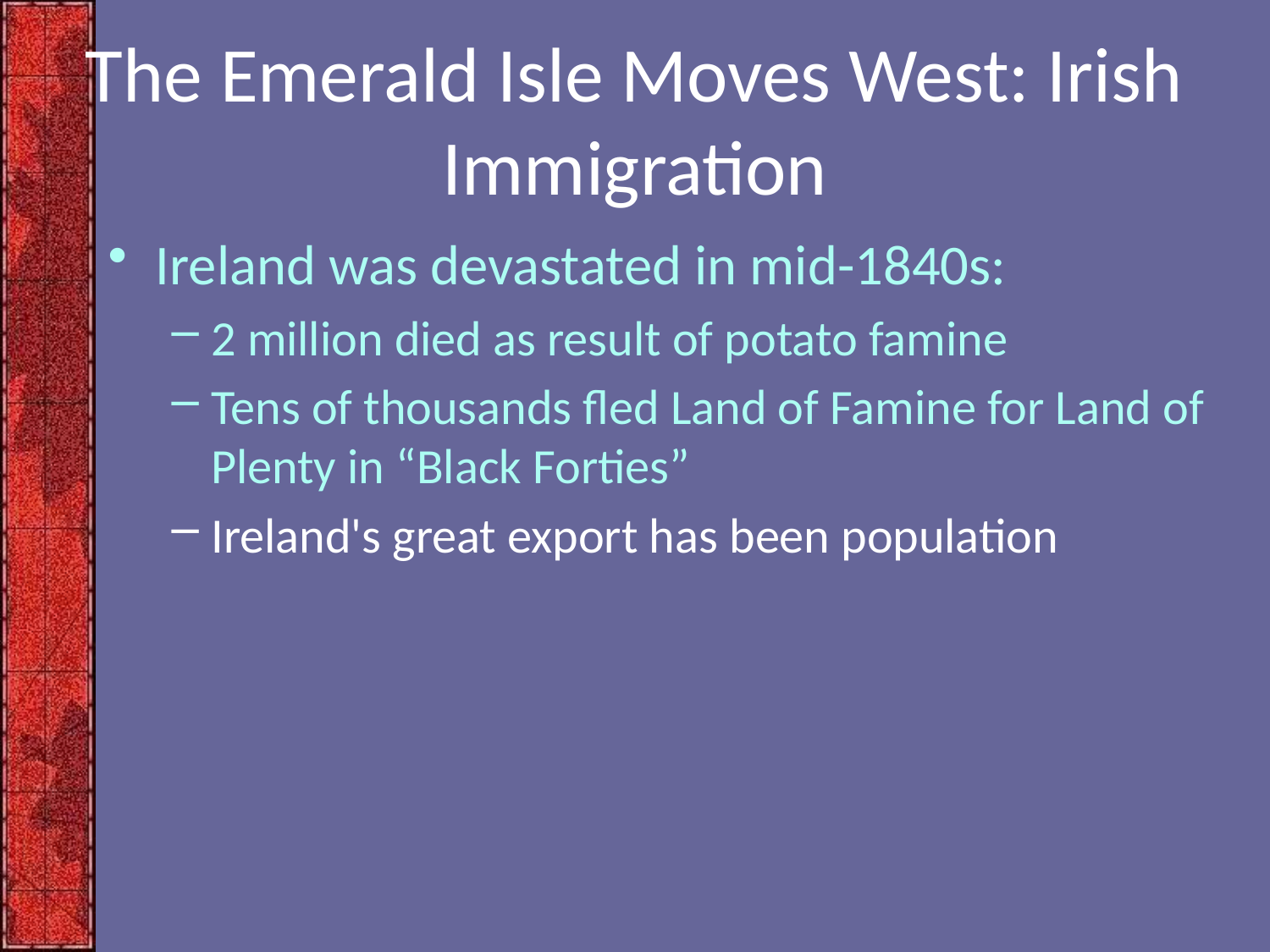

# The Emerald Isle Moves West: Irish Immigration
Ireland was devastated in mid-1840s:
2 million died as result of potato famine
Tens of thousands fled Land of Famine for Land of Plenty in “Black Forties”
Ireland's great export has been population